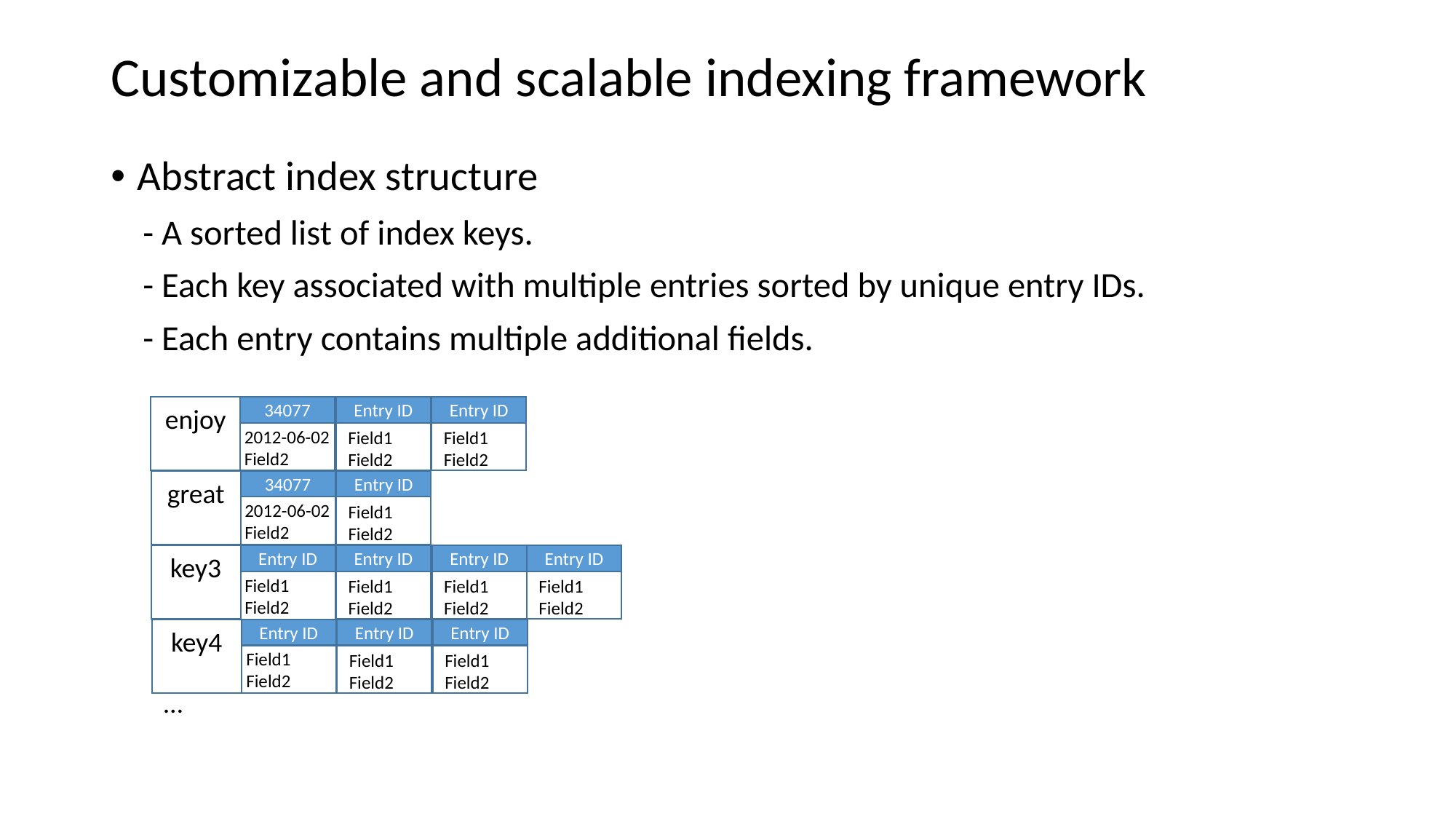

# Customizable and scalable indexing framework
Abstract index structure
    - A sorted list of index keys.
    - Each key associated with multiple entries sorted by unique entry IDs.
    - Each entry contains multiple additional fields.
enjoy

Entry ID
Entry ID
34077

2012-06-02
Field2
Field1
Field2
Field1
Field2
great

Entry ID
34077

2012-06-02
Field2
Field1
Field2

key3

Entry ID
Entry ID
Entry ID
Entry ID

Field1
Field2
Field1
Field2
Field1
Field2
Field1
Field2
key4

Entry ID
Entry ID
Entry ID

Field1
Field2
Field1
Field2
Field1
Field2
…